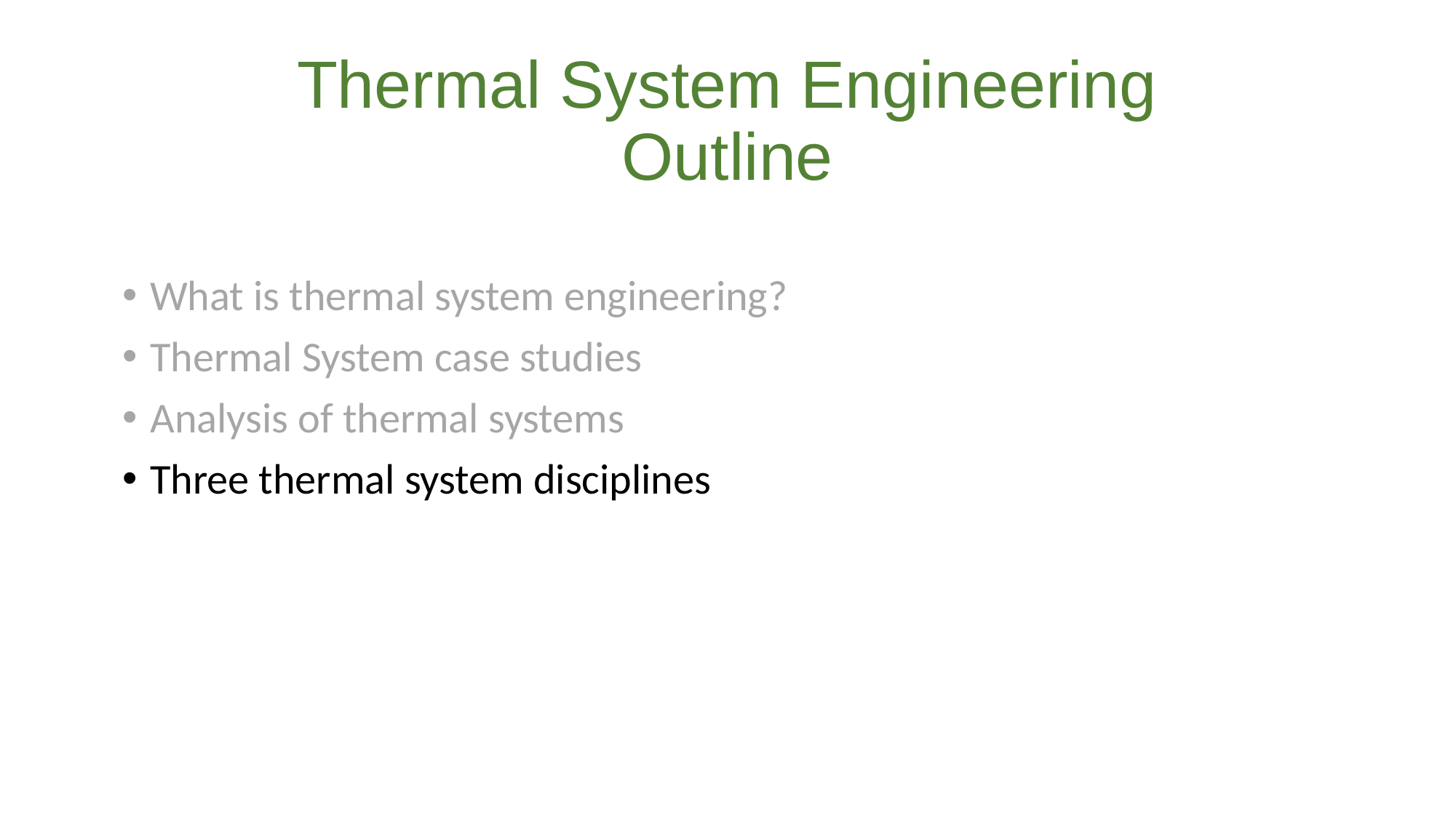

# Thermal System Engineering Outline
What is thermal system engineering?
Thermal System case studies
Analysis of thermal systems
Three thermal system disciplines